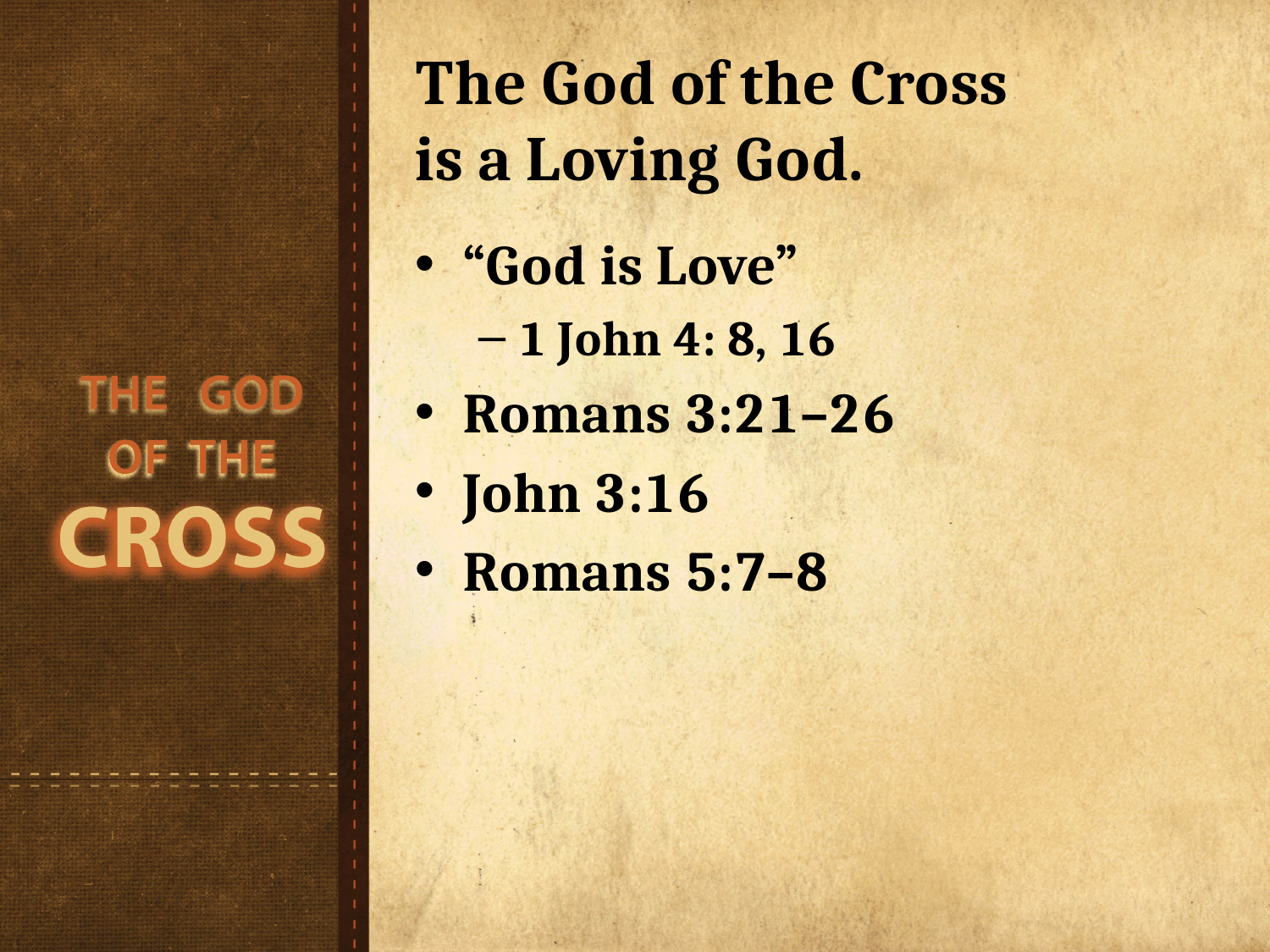

# The God of the Cross is a Loving God.
“God is Love”
1 John 4: 8, 16
Romans 3:21–26
John 3:16
Romans 5:7–8